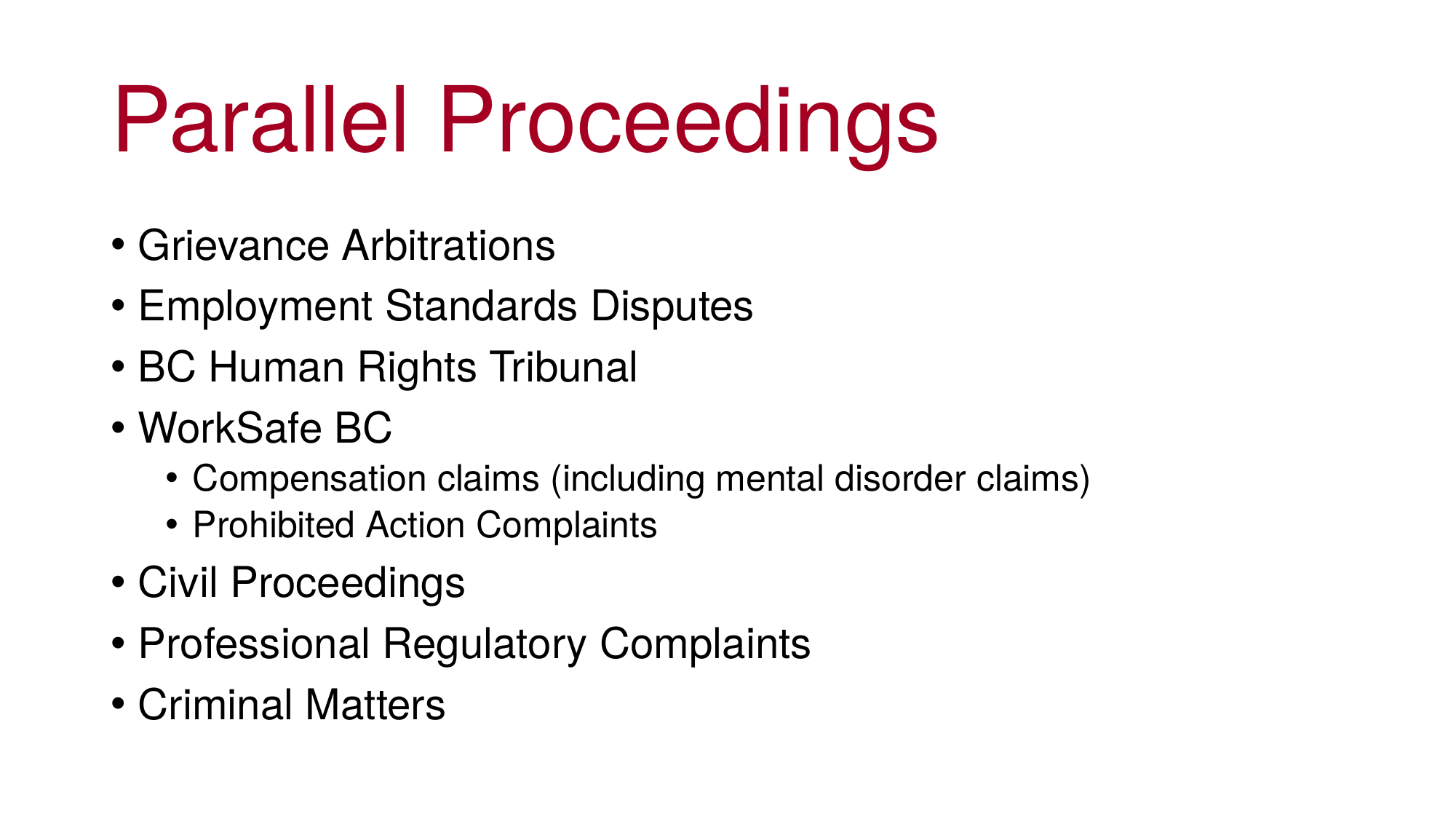

# Parallel Proceedings
Grievance Arbitrations
Employment Standards Disputes
BC Human Rights Tribunal
WorkSafe BC
Compensation claims (including mental disorder claims)
Prohibited Action Complaints
Civil Proceedings
Professional Regulatory Complaints
Criminal Matters